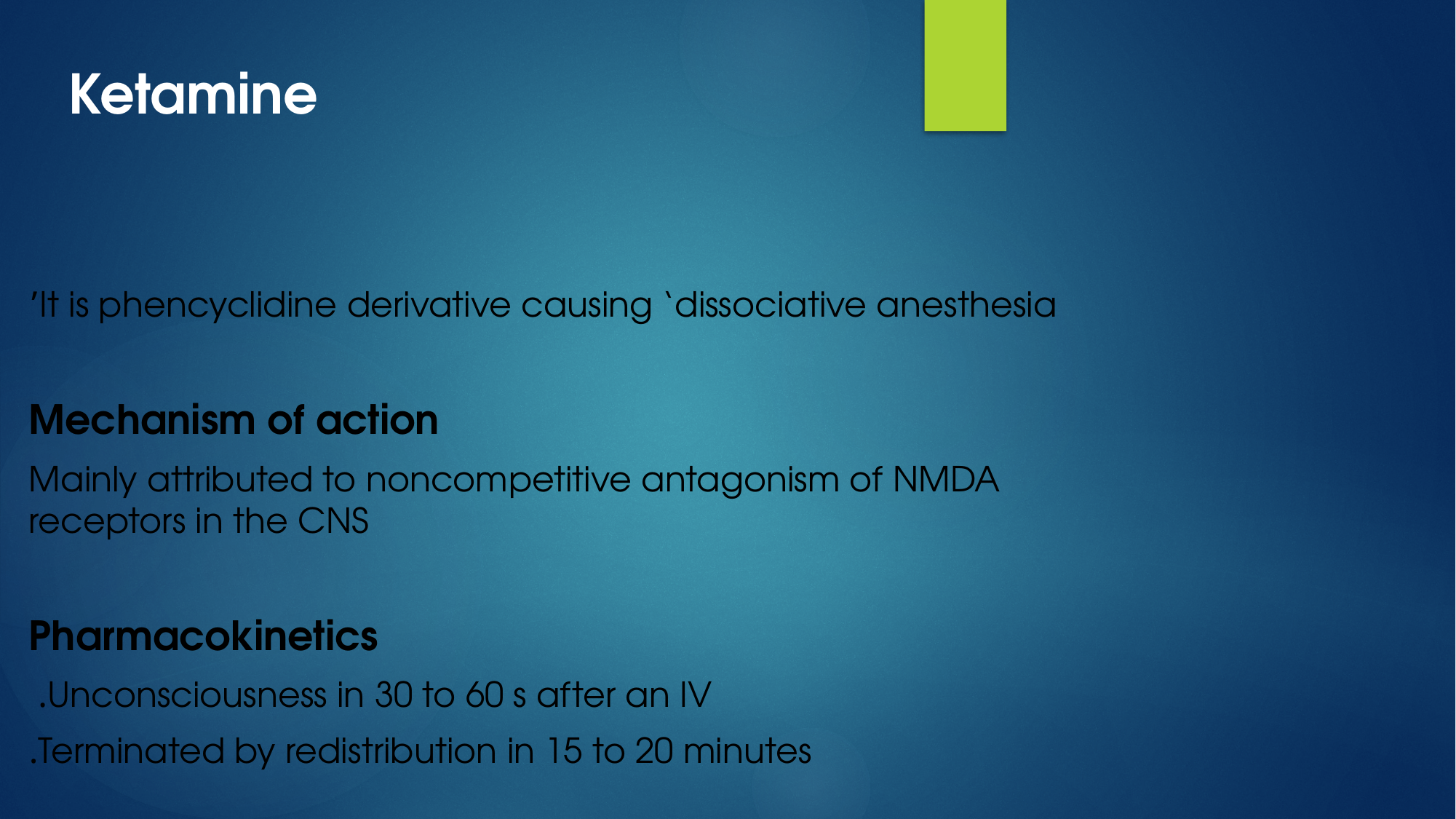

# Ketamine

It is phencyclidine derivative causing ‘dissociative anesthesia’

Mechanism of action
Mainly attributed to noncompetitive antagonism of NMDA receptors in the CNS

Pharmacokinetics
Unconsciousness in 30 to 60 s after an IV.
Terminated by redistribution in 15 to 20 minutes.